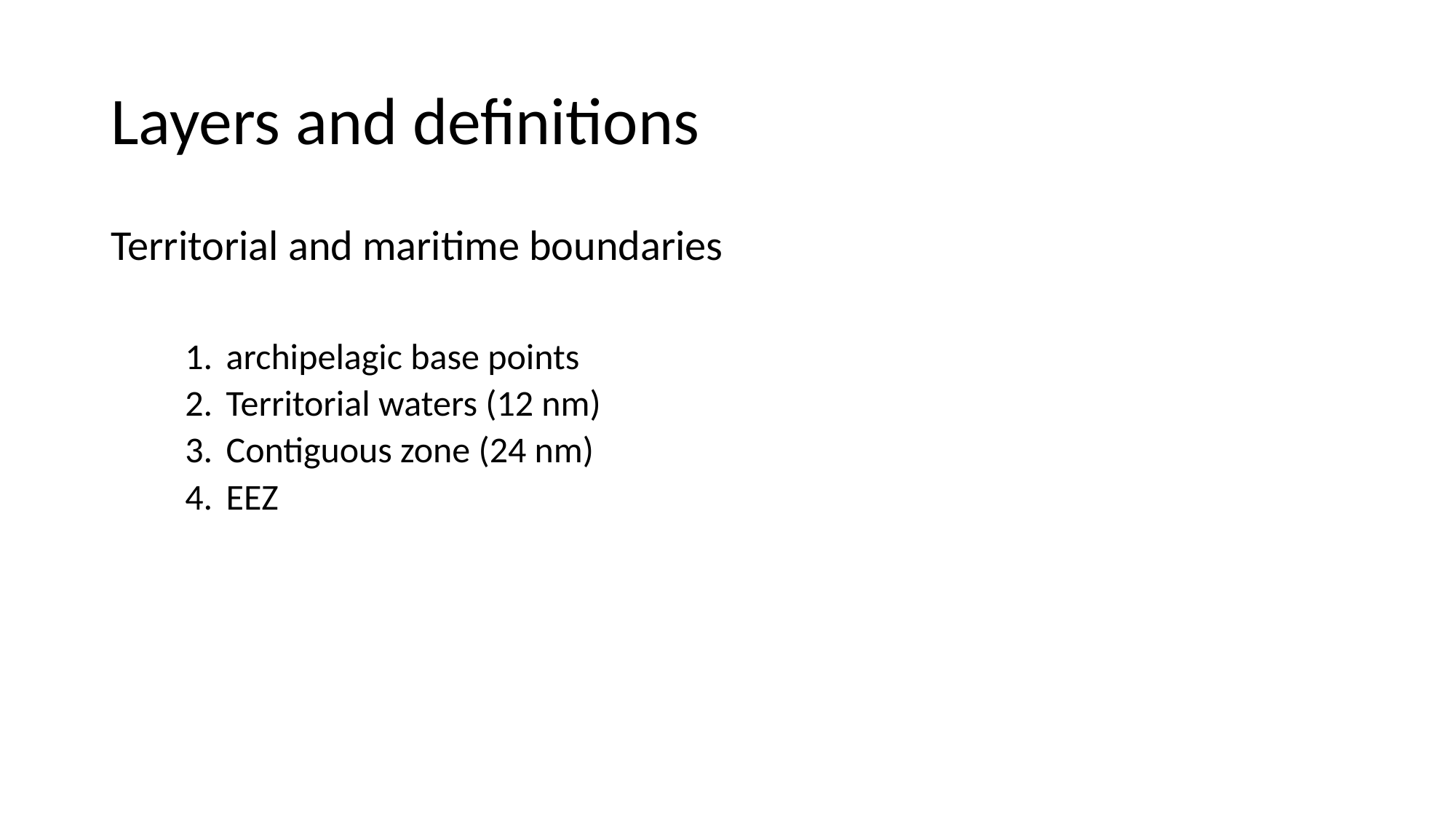

# Layers and definitions
Territorial and maritime boundaries

archipelagic base points
Territorial waters (12 nm)
Contiguous zone (24 nm)
EEZ